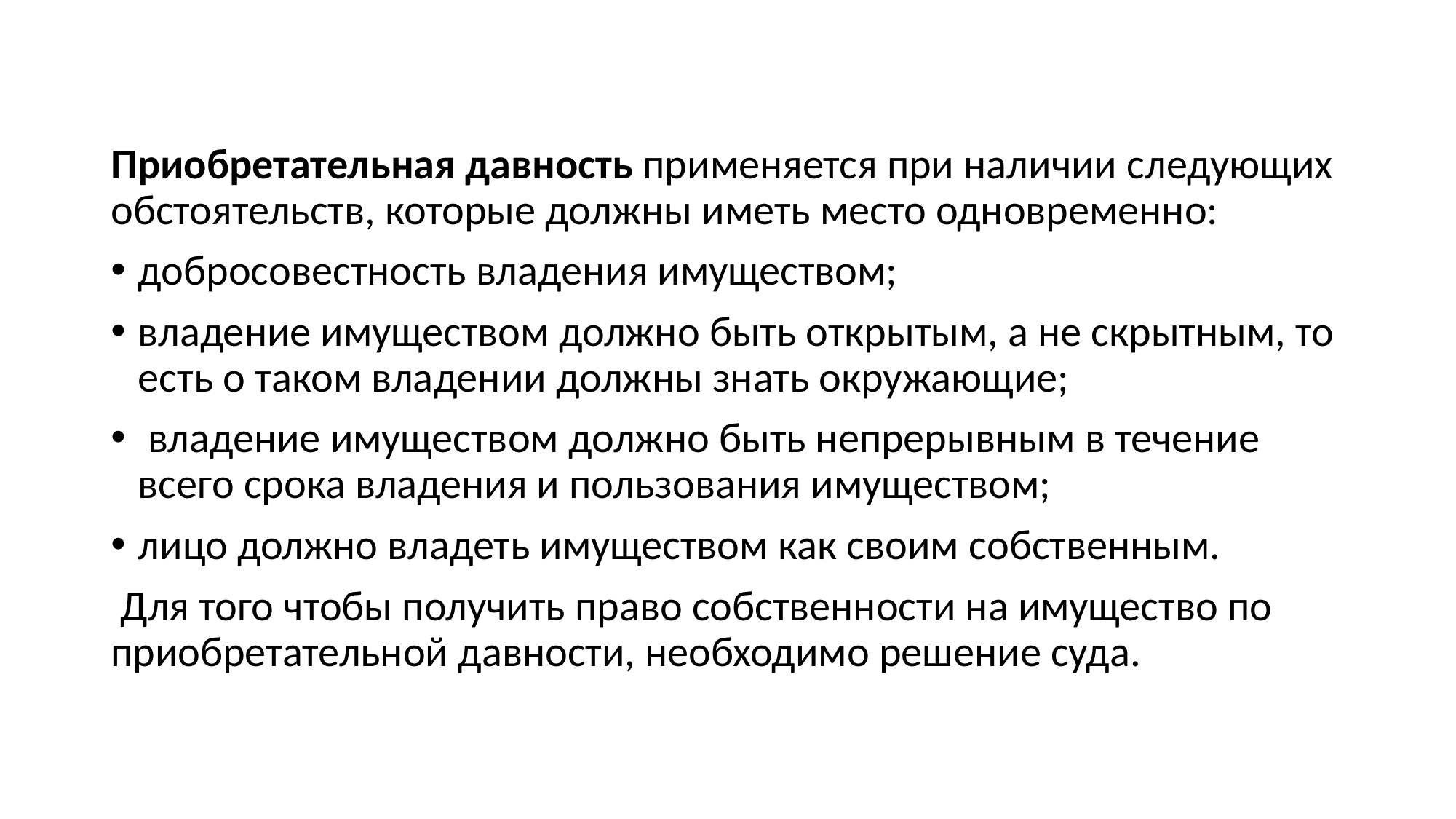

#
Приобретательная давность применяется при наличии следующих обстоятельств, которые должны иметь место одновременно:
добросовестность владения имуществом;
владение имуществом должно быть открытым, а не скрытным, то есть о таком владении должны знать окружающие;
 владение имуществом должно быть непрерывным в течение всего срока владения и пользования имуществом;
лицо должно владеть имуществом как своим собственным.
 Для того чтобы получить право собственности на имущество по приобретательной давности, необходимо решение суда.